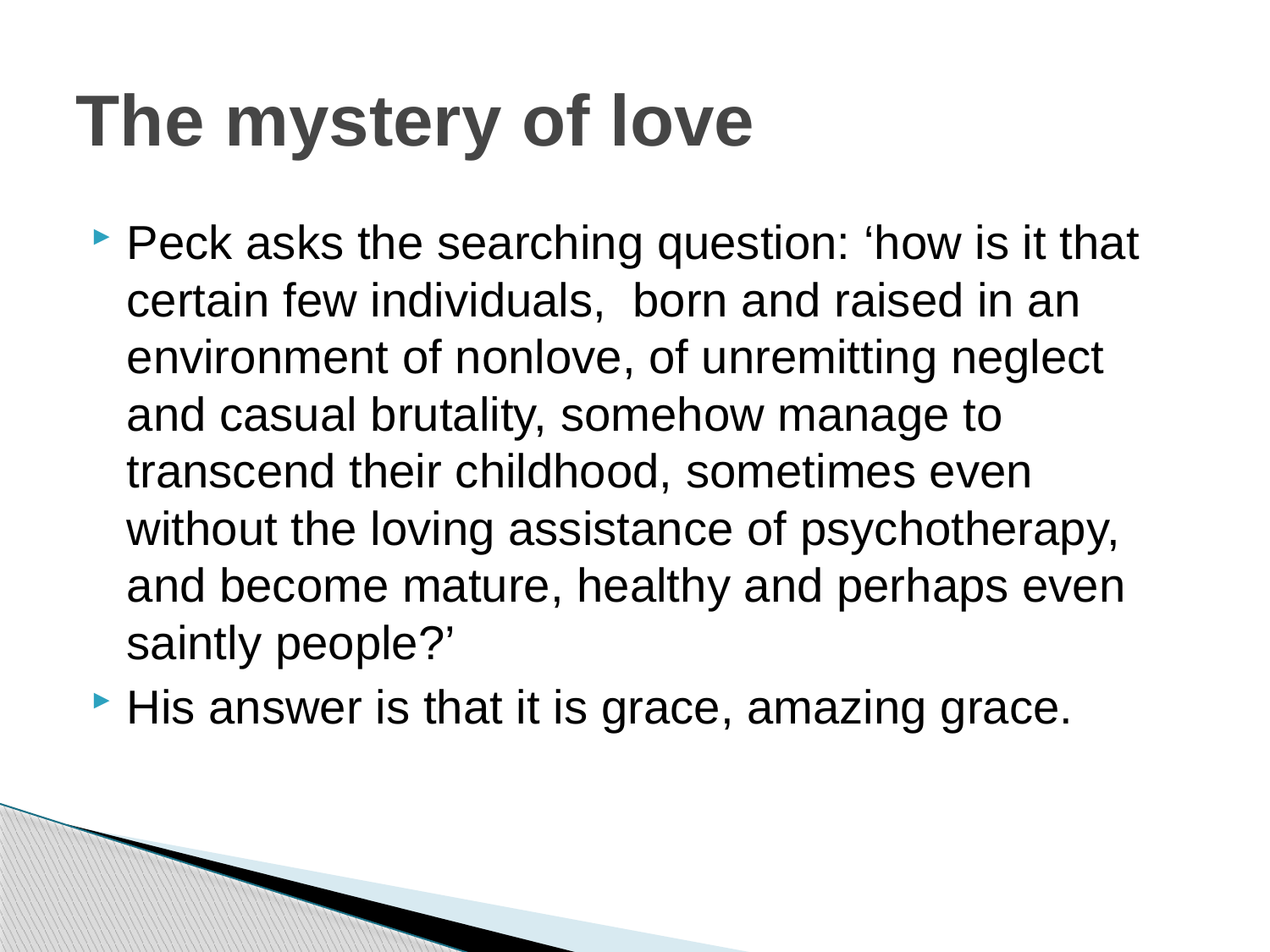

# The mystery of love
Peck asks the searching question: ‘how is it that certain few individuals,  born and raised in an environment of nonlove, of unremitting neglect and casual brutality, somehow manage to transcend their childhood, sometimes even without the loving assistance of psychotherapy, and become mature, healthy and perhaps even saintly people?’
His answer is that it is grace, amazing grace.